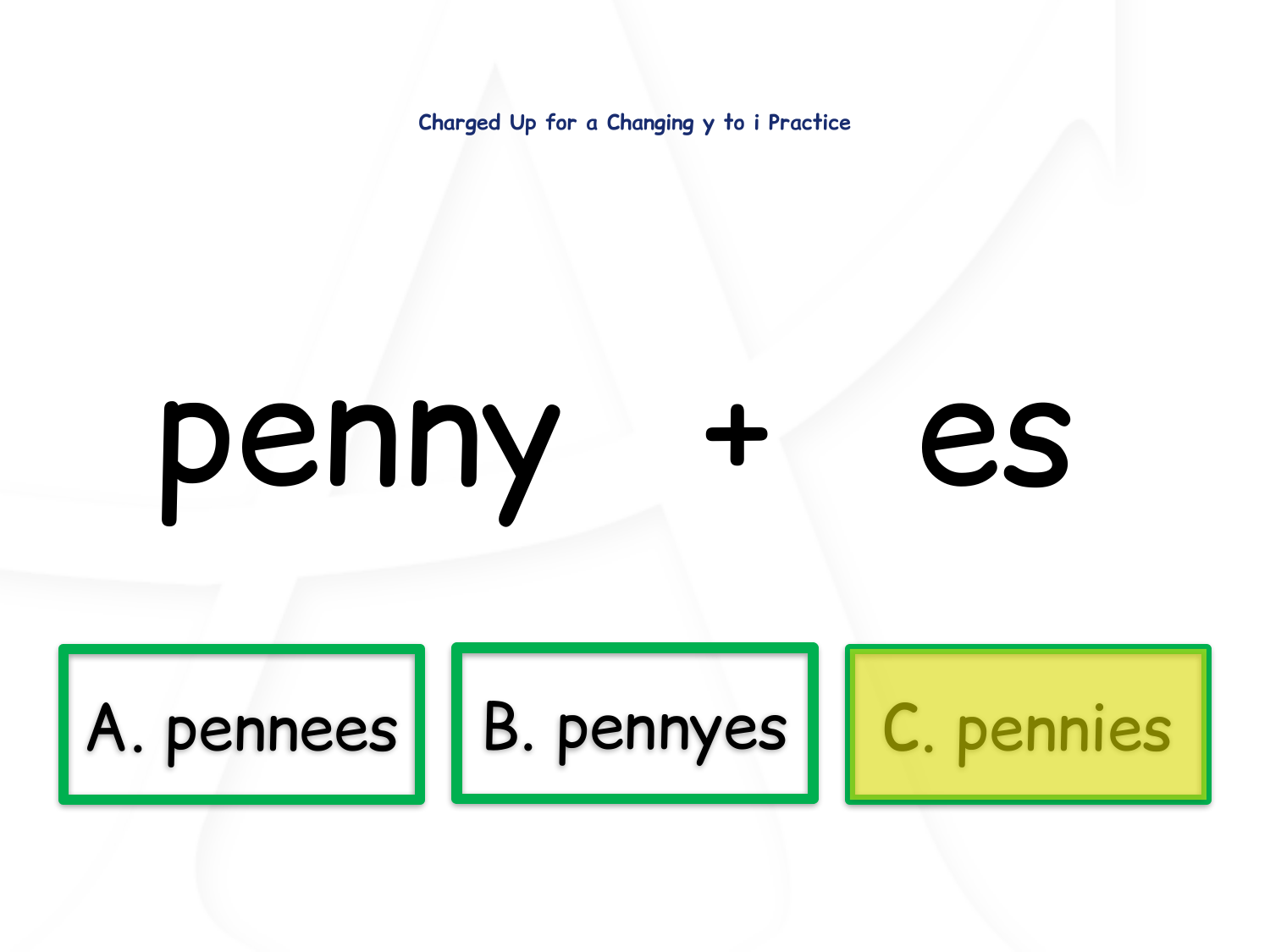

# Charged Up for a Changing y to i Practice
penny   +   es
B. pennyes
A. pennees
C. pennies